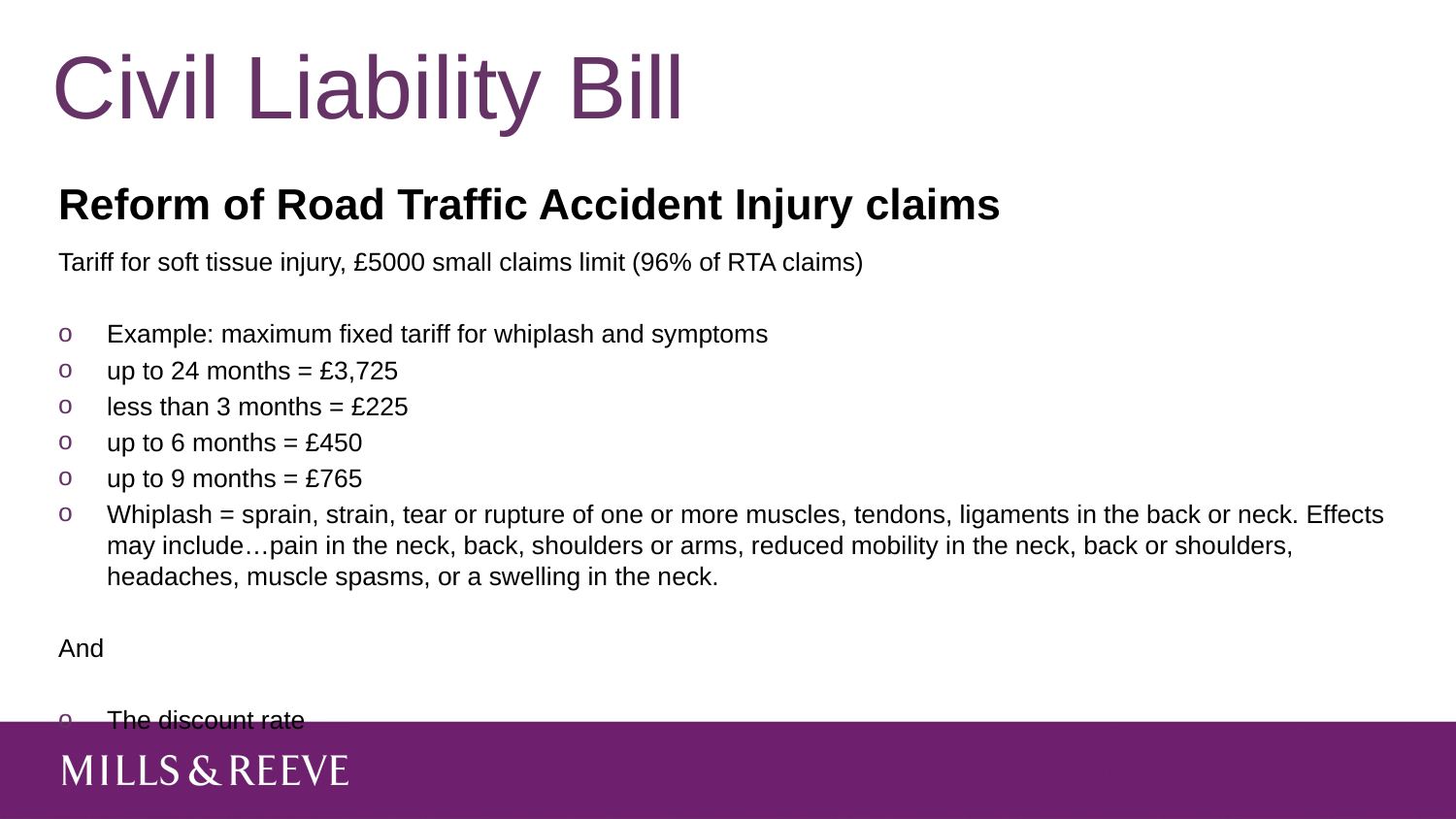

# Civil Liability Bill
Reform of Road Traffic Accident Injury claims
Tariff for soft tissue injury, £5000 small claims limit (96% of RTA claims)

Example: maximum fixed tariff for whiplash and symptoms
up to 24 months = £3,725
less than 3 months = £225
up to 6 months = £450
up to 9 months = £765
Whiplash = sprain, strain, tear or rupture of one or more muscles, tendons, ligaments in the back or neck. Effects may include…pain in the neck, back, shoulders or arms, reduced mobility in the neck, back or shoulders, headaches, muscle spasms, or a swelling in the neck.

And

The discount rate